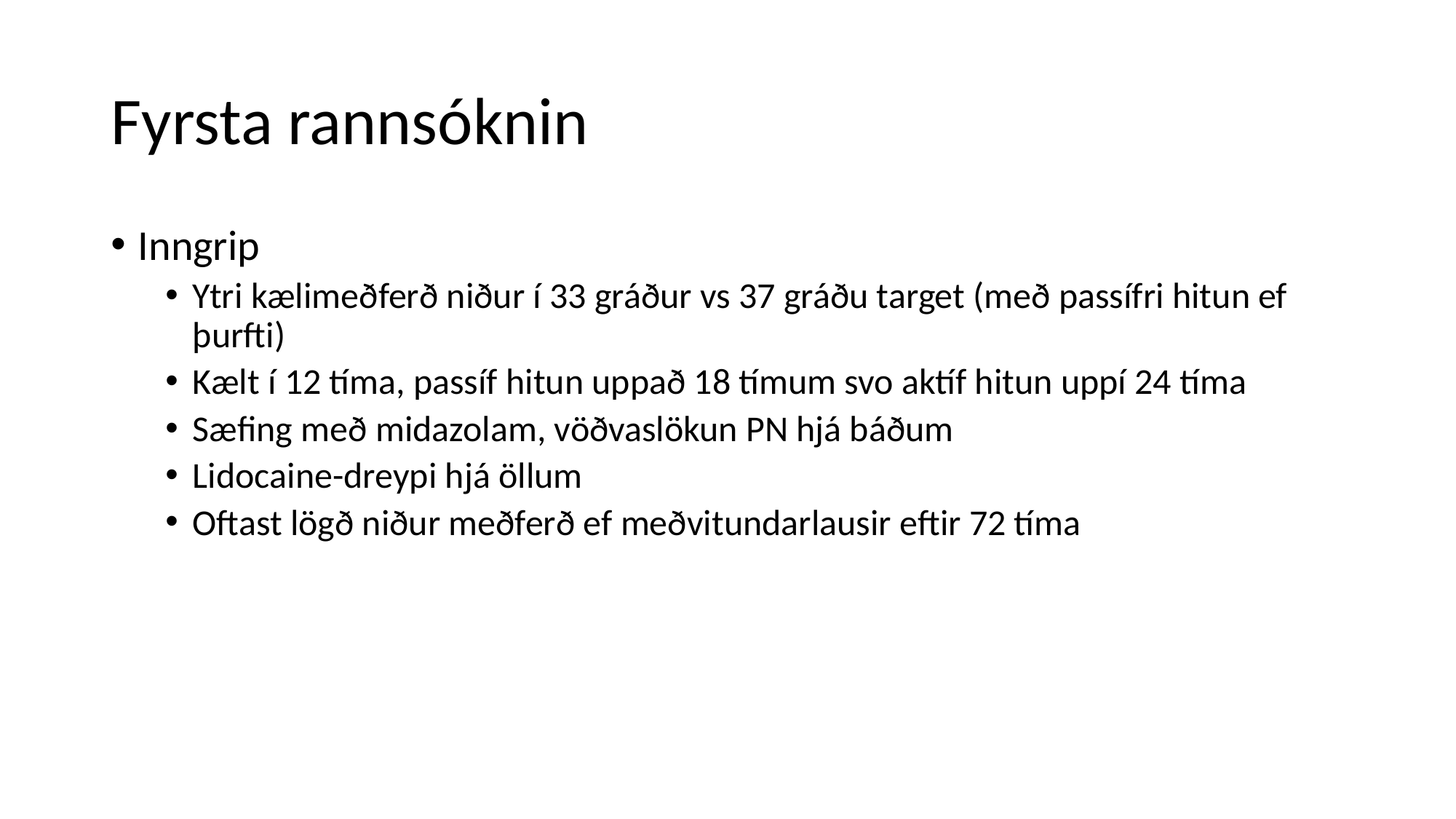

# Fyrsta rannsóknin
Inngrip
Ytri kælimeðferð niður í 33 gráður vs 37 gráðu target (með passífri hitun ef þurfti)
Kælt í 12 tíma, passíf hitun uppað 18 tímum svo aktíf hitun uppí 24 tíma
Sæfing með midazolam, vöðvaslökun PN hjá báðum
Lidocaine-dreypi hjá öllum
Oftast lögð niður meðferð ef meðvitundarlausir eftir 72 tíma